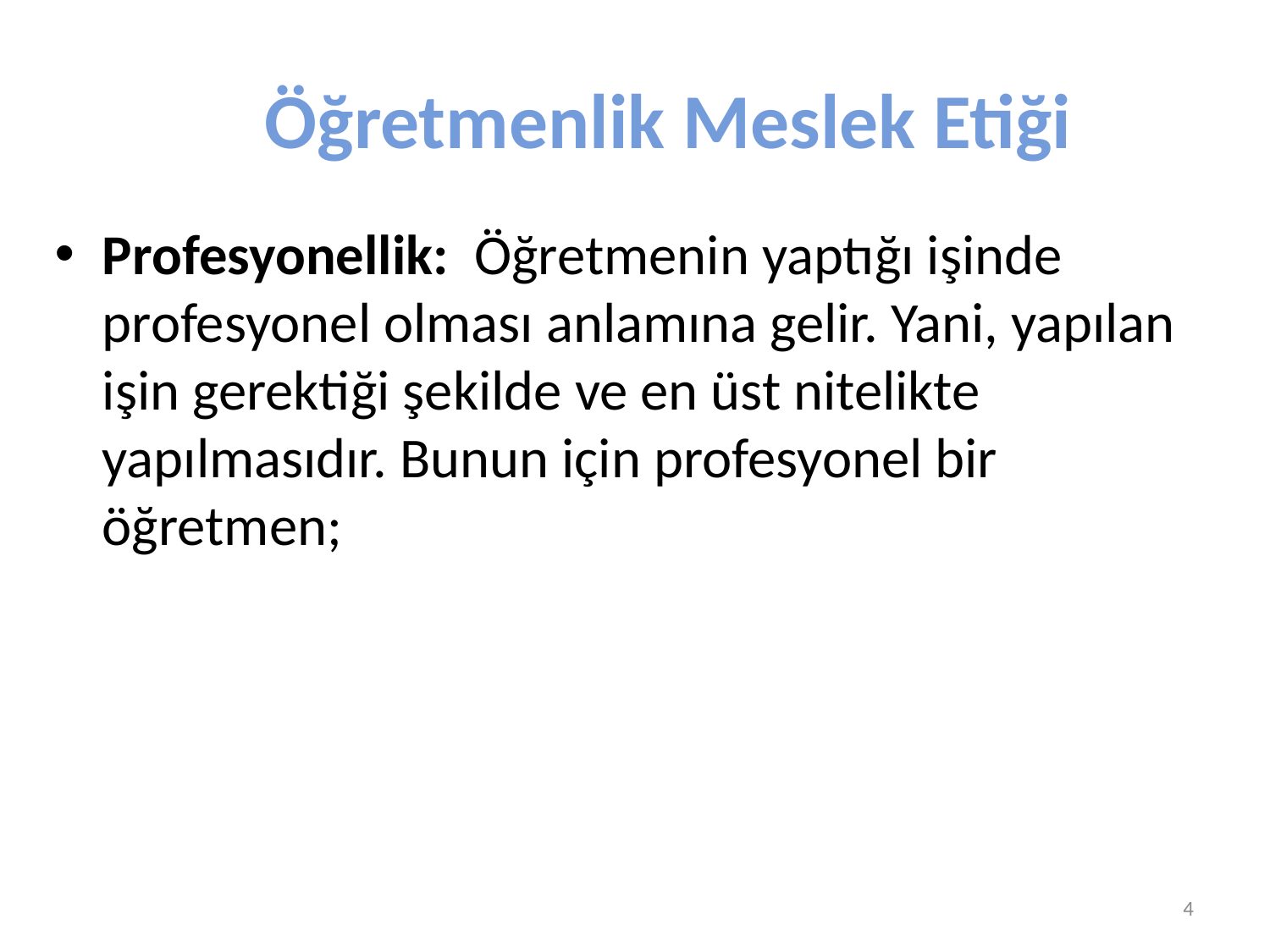

# Öğretmenlik Meslek Etiği
Profesyonellik:  Öğretmenin yaptığı işinde profesyonel olması anlamına gelir. Yani, yapılan işin gerektiği şekilde ve en üst nitelikte yapılmasıdır. Bunun için profesyonel bir öğretmen;
Prof. Dr. Semiyha TUNCEL
4